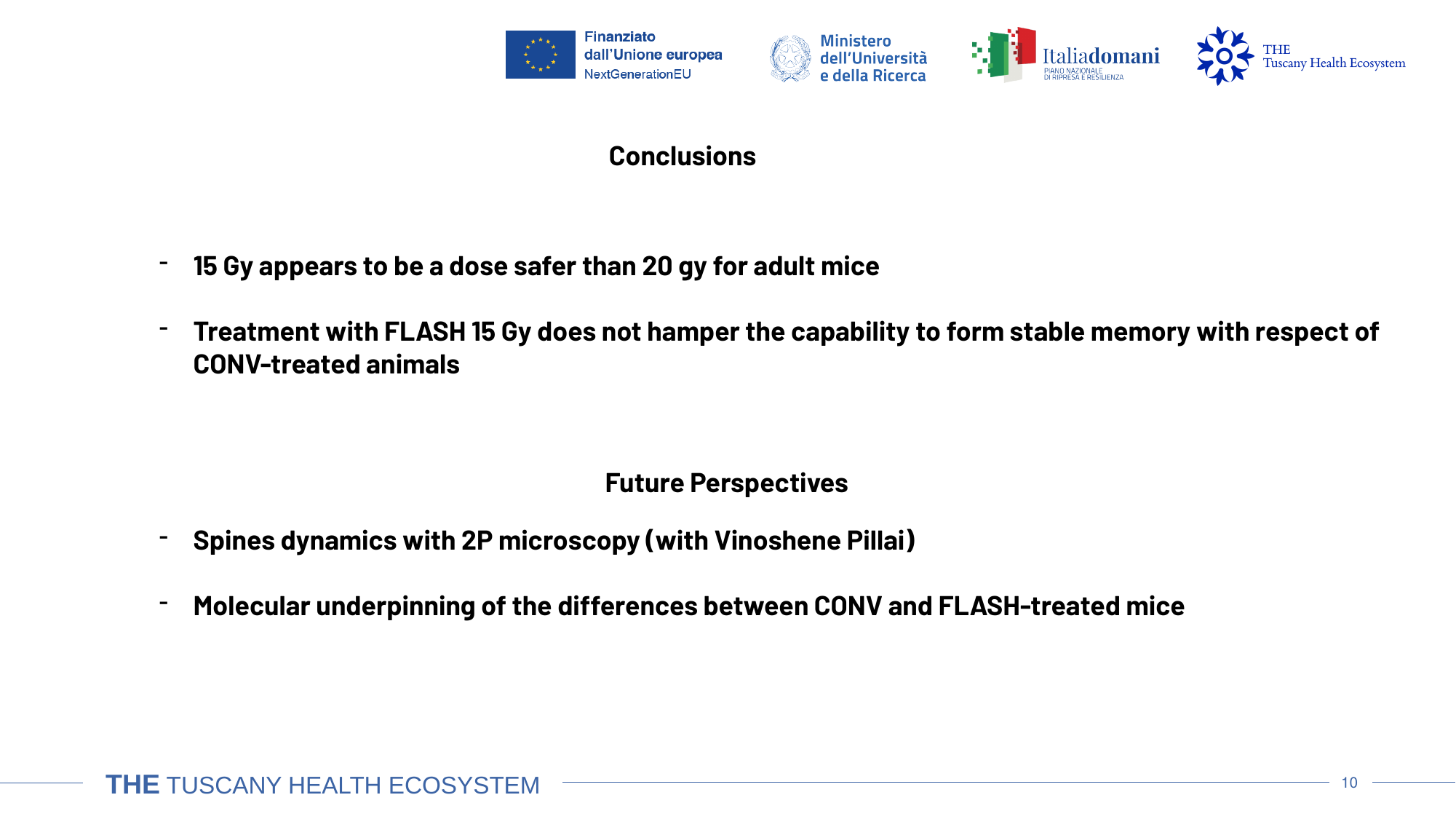

Conclusions
15 Gy appears to be a dose safer than 20 gy for adult mice

Treatment with FLASH 15 Gy does not hamper the capability to form stable memory with respect of CONV-treated animals
Future Perspectives
Spines dynamics with 2P microscopy (with Vinoshene Pillai)

Molecular underpinning of the differences between CONV and FLASH-treated mice